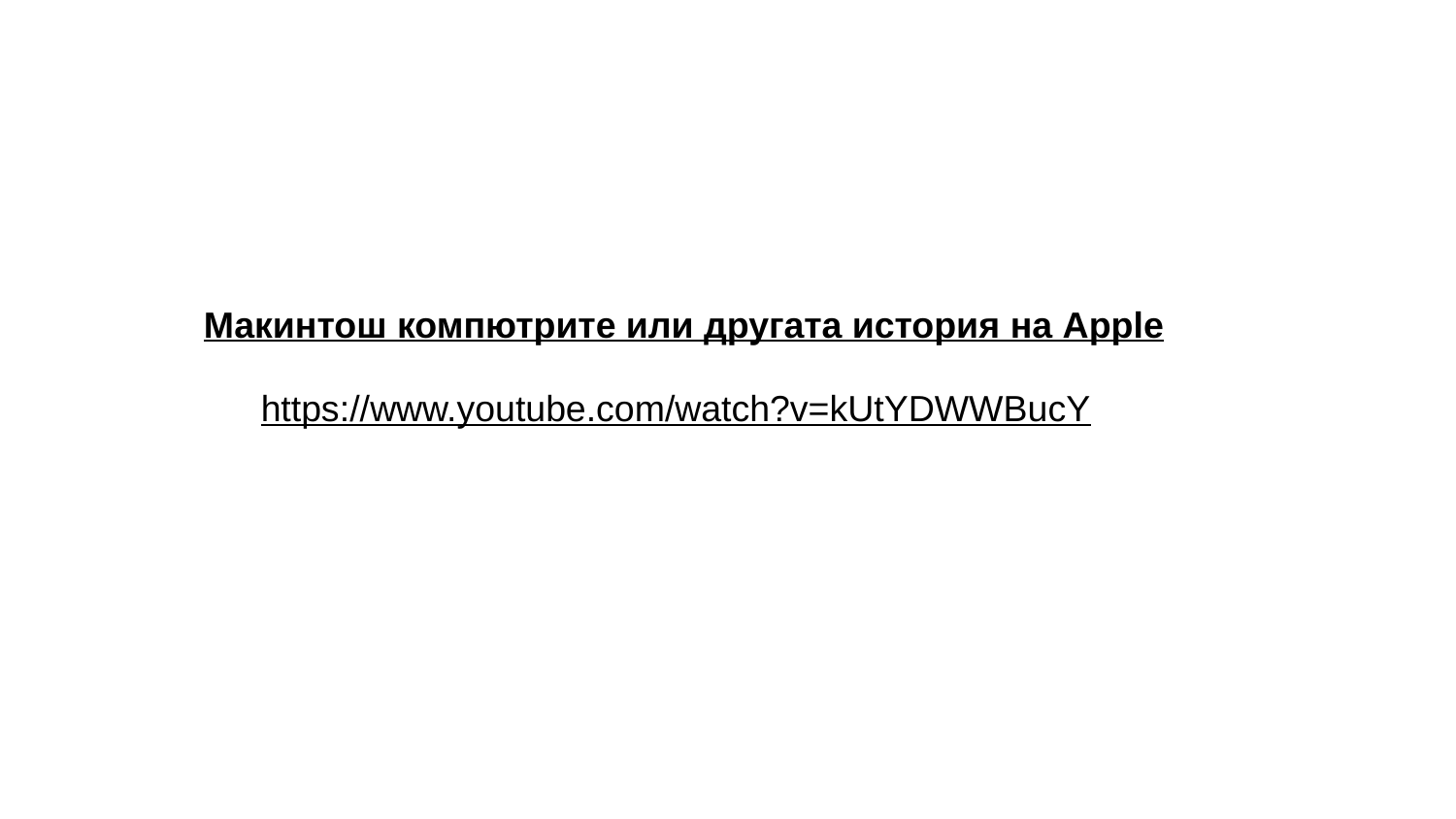

Макинтош компютрите или другата история на Apple
https://www.youtube.com/watch?v=kUtYDWWBucY